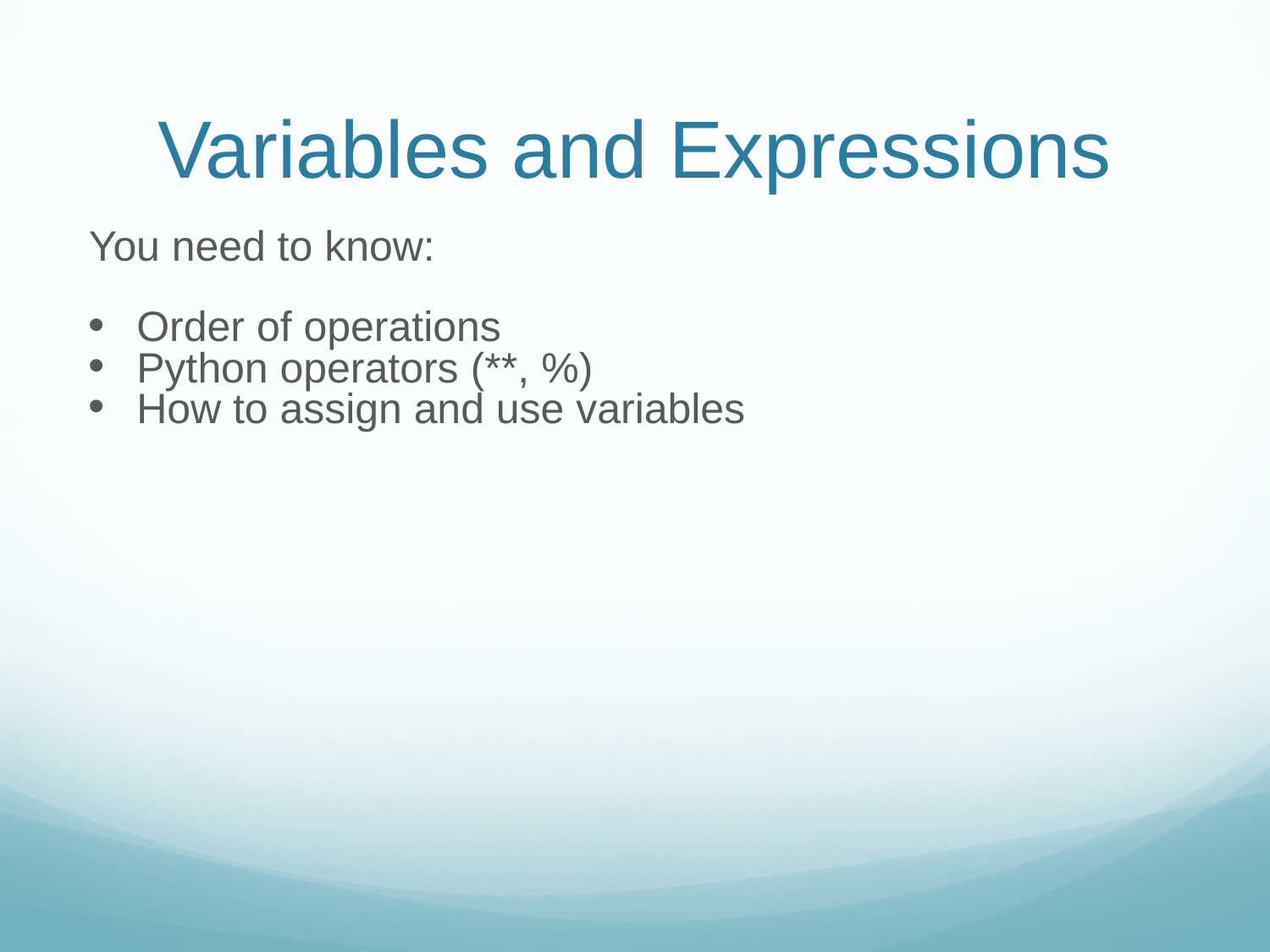

Variables and Expressions
You need to know:

Order of operations
Python operators (**, %)
How to assign and use variables